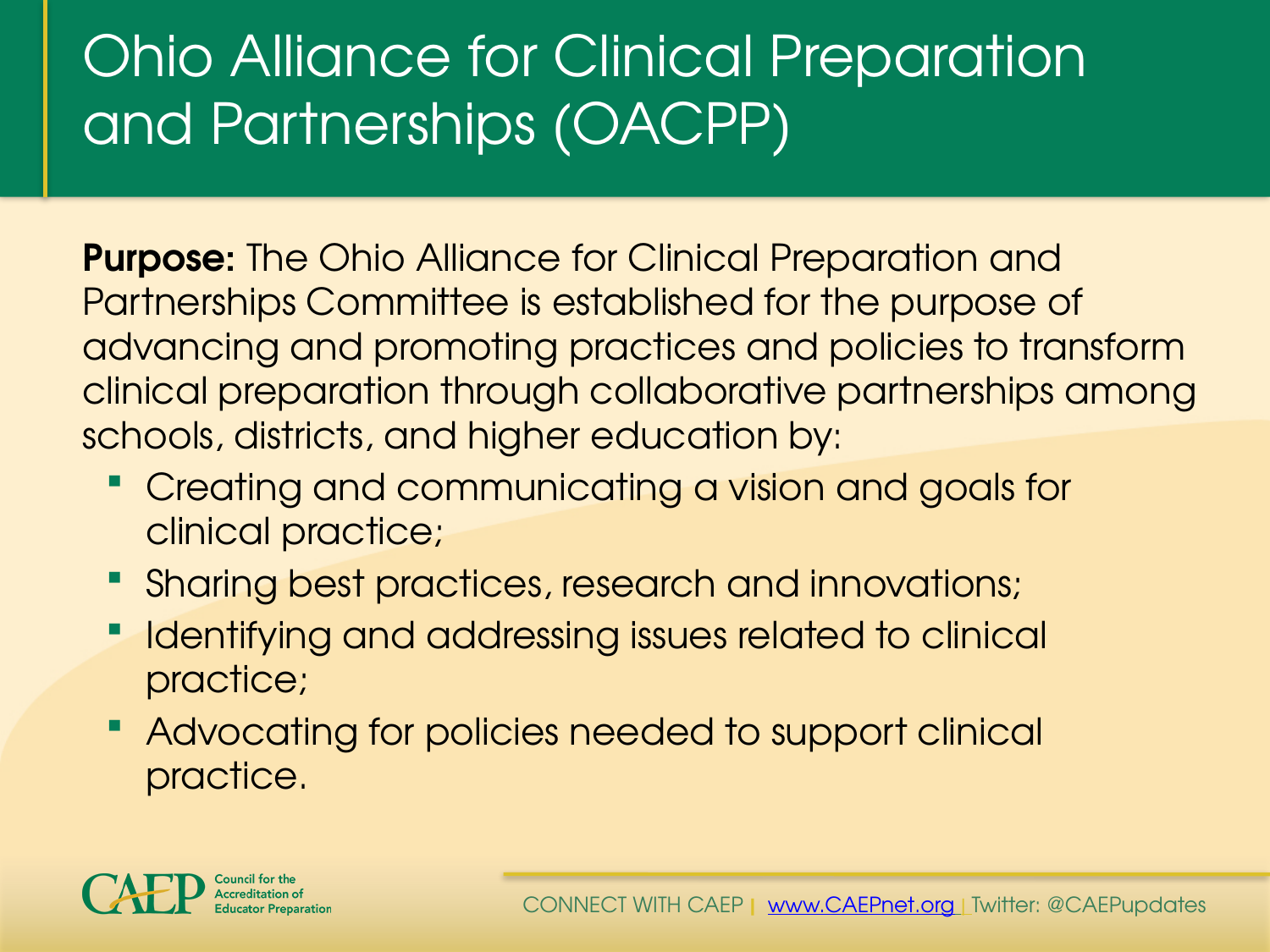

# Ohio Alliance for Clinical Preparation and Partnerships (OACPP)
Purpose: The Ohio Alliance for Clinical Preparation and Partnerships Committee is established for the purpose of advancing and promoting practices and policies to transform clinical preparation through collaborative partnerships among schools, districts, and higher education by:
Creating and communicating a vision and goals for clinical practice;
Sharing best practices, research and innovations;
Identifying and addressing issues related to clinical practice;
Advocating for policies needed to support clinical practice.